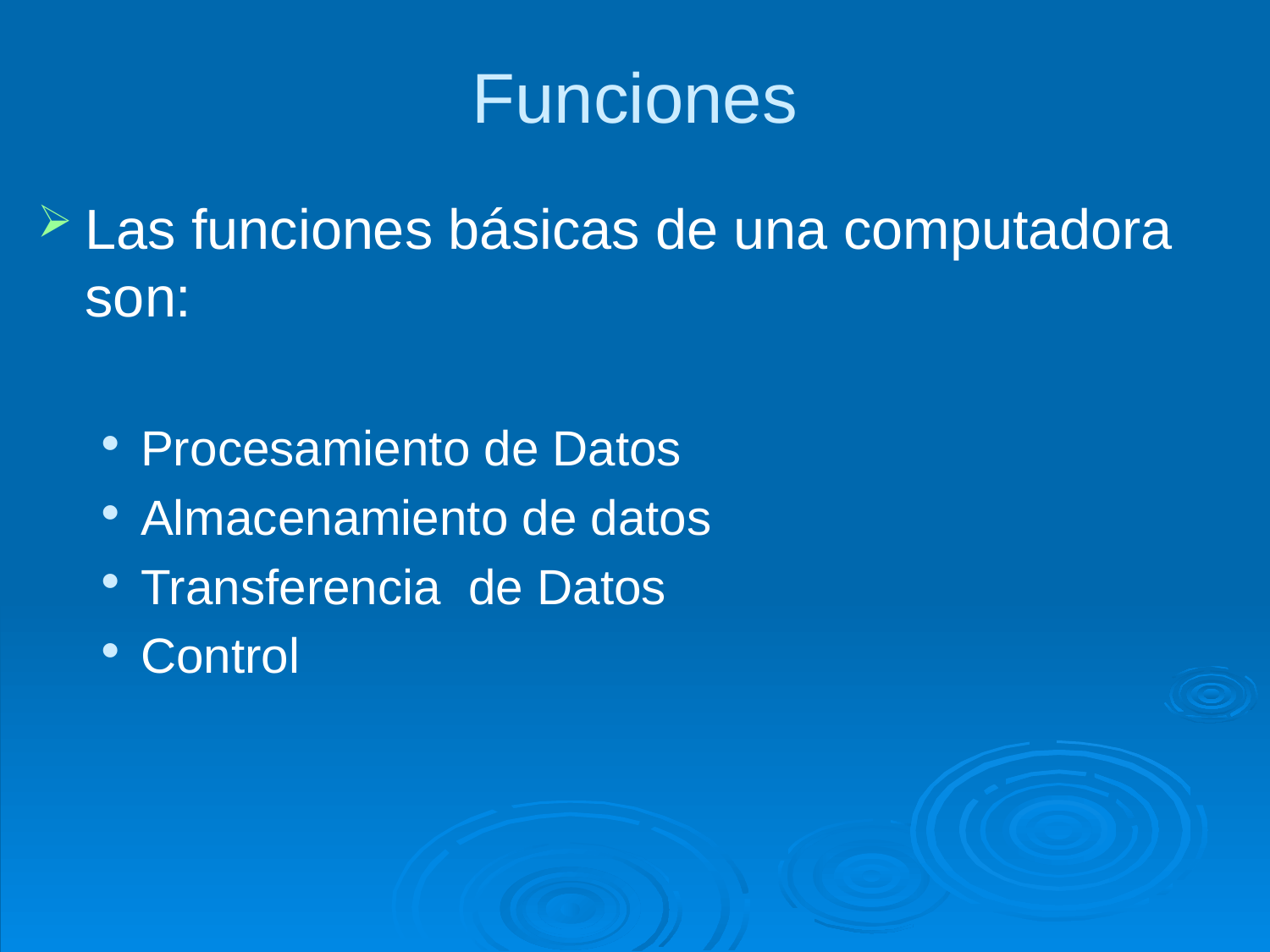

# Funciones
Las funciones básicas de una computadora son:

Procesamiento de Datos
Almacenamiento de datos
Transferencia  de Datos
Control